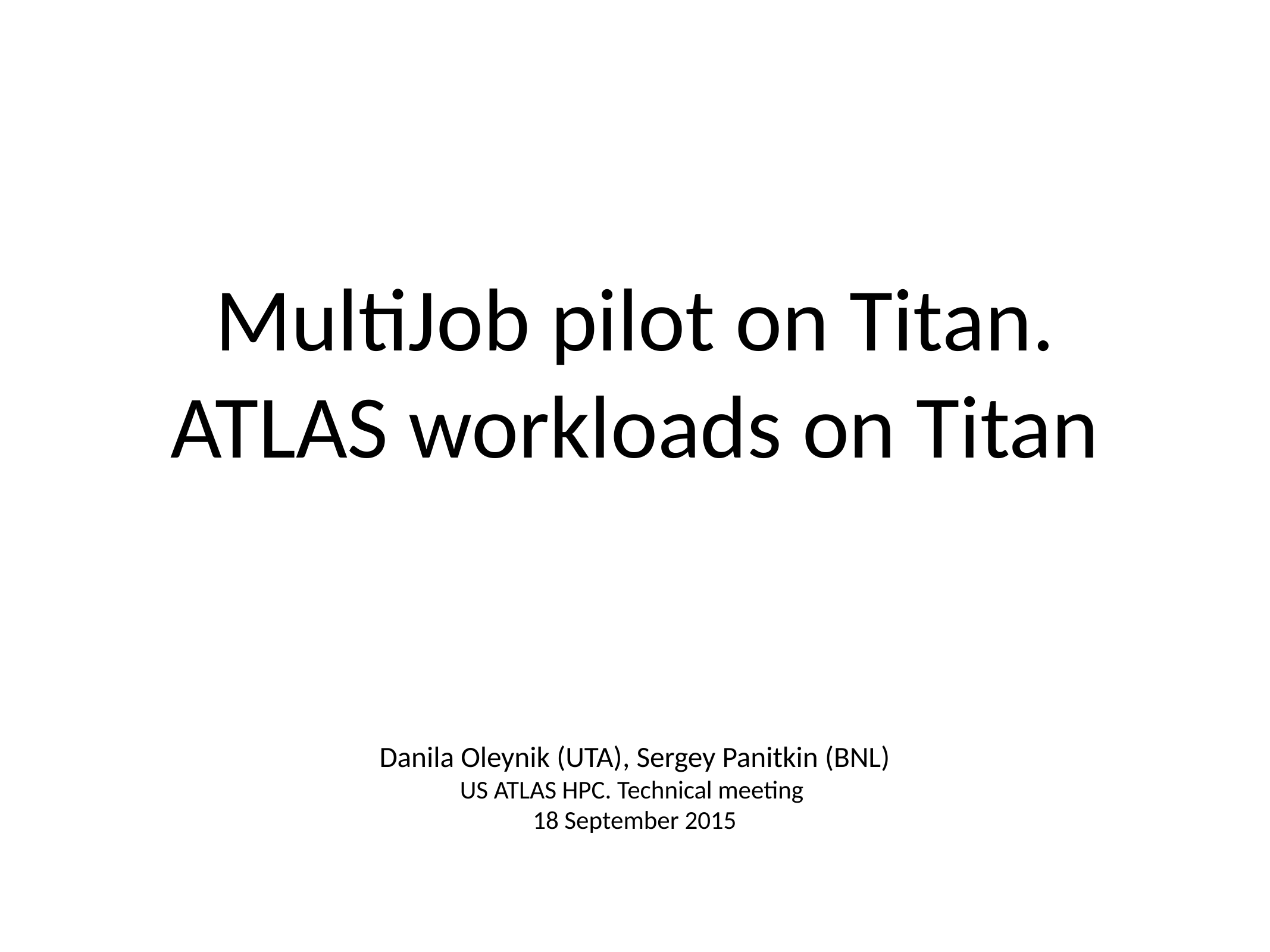

# MultiJob pilot on Titan. ATLAS workloads on Titan
Danila Oleynik (UTA), Sergey Panitkin (BNL)
US ATLAS HPC. Technical meeting
18 September 2015